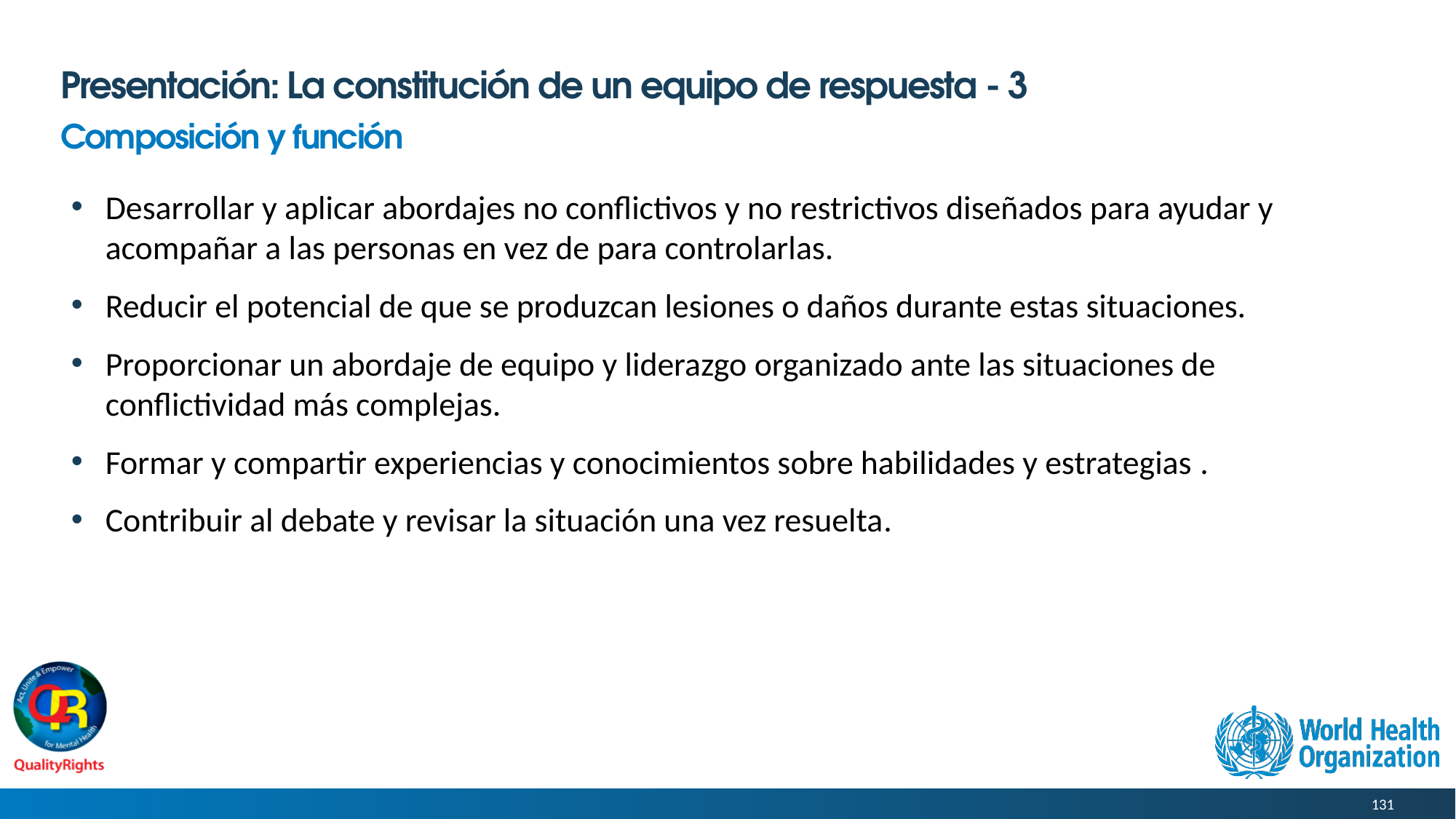

# Presentación: La constitución de un equipo de respuesta - 3
Composición y función
Desarrollar y aplicar abordajes no conflictivos y no restrictivos diseñados para ayudar y acompañar a las personas en vez de para controlarlas.
Reducir el potencial de que se produzcan lesiones o daños durante estas situaciones.
Proporcionar un abordaje de equipo y liderazgo organizado ante las situaciones de conflictividad más complejas.
Formar y compartir experiencias y conocimientos sobre habilidades y estrategias .
Contribuir al debate y revisar la situación una vez resuelta.